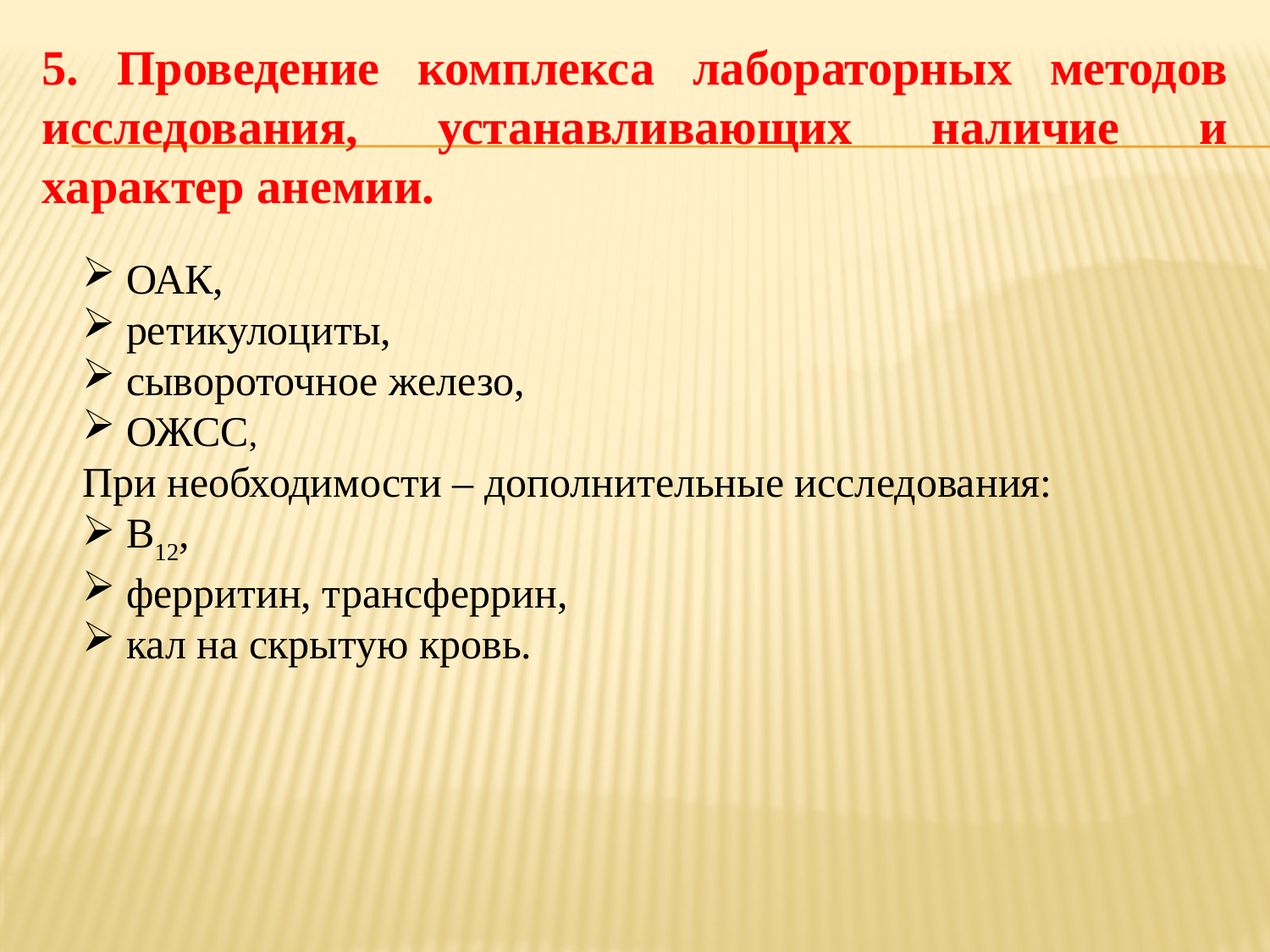

5. Проведение комплекса лабораторных методов исследования, устанавливающих наличие и характер анемии.
 ОАК,
 ретикулоциты,
 сывороточное железо,
 ОЖСС,
При необходимости – дополнительные исследования:
 В12,
 ферритин, трансферрин,
 кал на скрытую кровь.